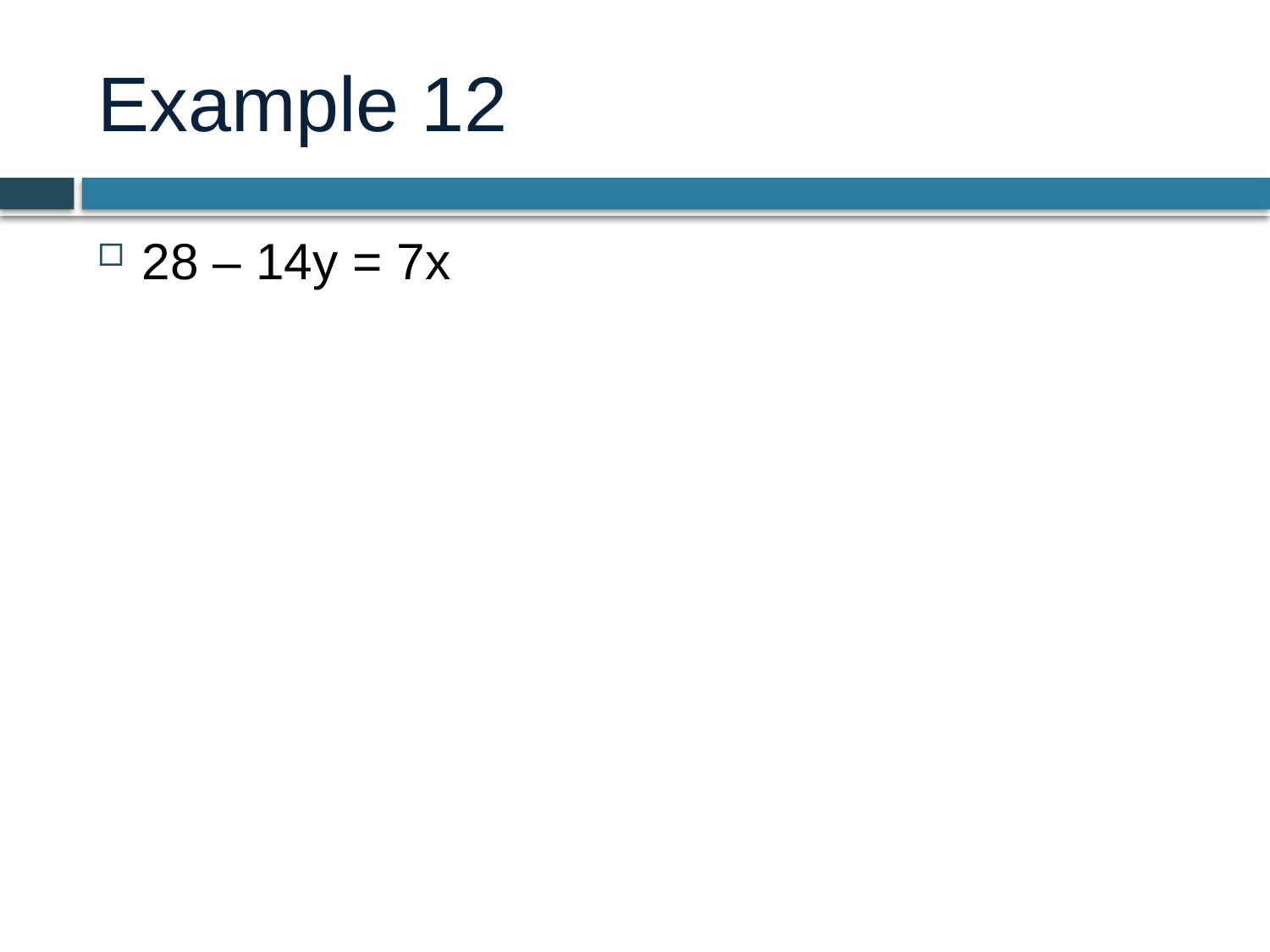

# Example 12
28 – 14y = 7x